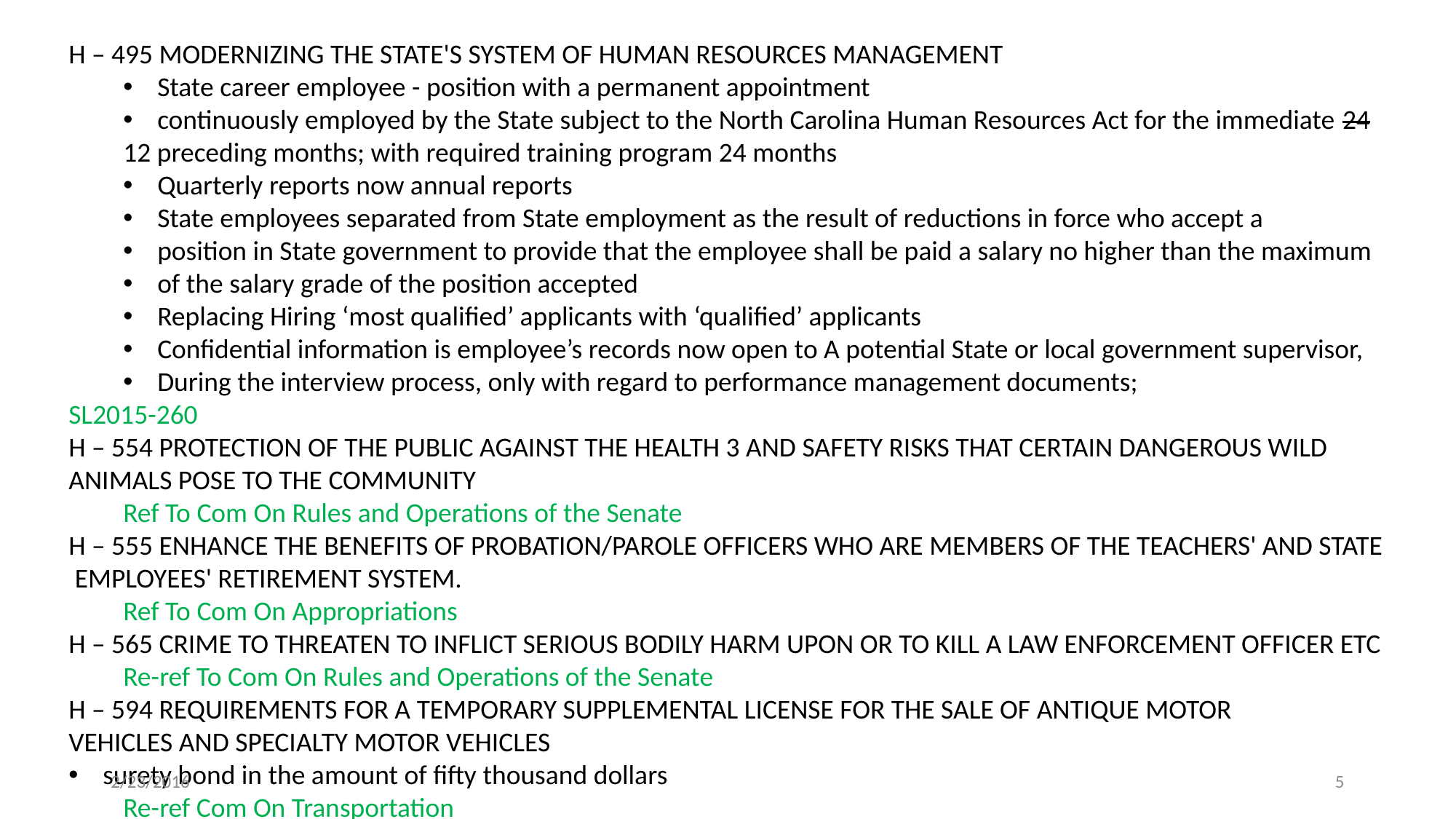

H – 495 MODERNIZING THE STATE'S SYSTEM OF HUMAN RESOURCES MANAGEMENT
State career employee - position with a permanent appointment
continuously employed by the State subject to the North Carolina Human Resources Act for the immediate 24
12 preceding months; with required training program 24 months
Quarterly reports now annual reports
State employees separated from State employment as the result of reductions in force who accept a
position in State government to provide that the employee shall be paid a salary no higher than the maximum
of the salary grade of the position accepted
Replacing Hiring ‘most qualified’ applicants with ‘qualified’ applicants
Confidential information is employee’s records now open to A potential State or local government supervisor,
During the interview process, only with regard to performance management documents;
SL2015-260
H – 554 PROTECTION OF THE PUBLIC AGAINST THE HEALTH 3 AND SAFETY RISKS THAT CERTAIN DANGEROUS WILD
ANIMALS POSE TO THE COMMUNITY
Ref To Com On Rules and Operations of the Senate
H – 555 ENHANCE THE BENEFITS OF PROBATION/PAROLE OFFICERS WHO ARE MEMBERS OF THE TEACHERS' AND STATE
 EMPLOYEES' RETIREMENT SYSTEM.
Ref To Com On Appropriations
H – 565 CRIME TO THREATEN TO INFLICT SERIOUS BODILY HARM UPON OR TO KILL A LAW ENFORCEMENT OFFICER ETC
Re-ref To Com On Rules and Operations of the Senate
H – 594 REQUIREMENTS FOR A TEMPORARY SUPPLEMENTAL LICENSE FOR THE SALE OF ANTIQUE MOTOR
VEHICLES AND SPECIALTY MOTOR VEHICLES
surety bond in the amount of fifty thousand dollars
Re-ref Com On Transportation

2/23/2016

5